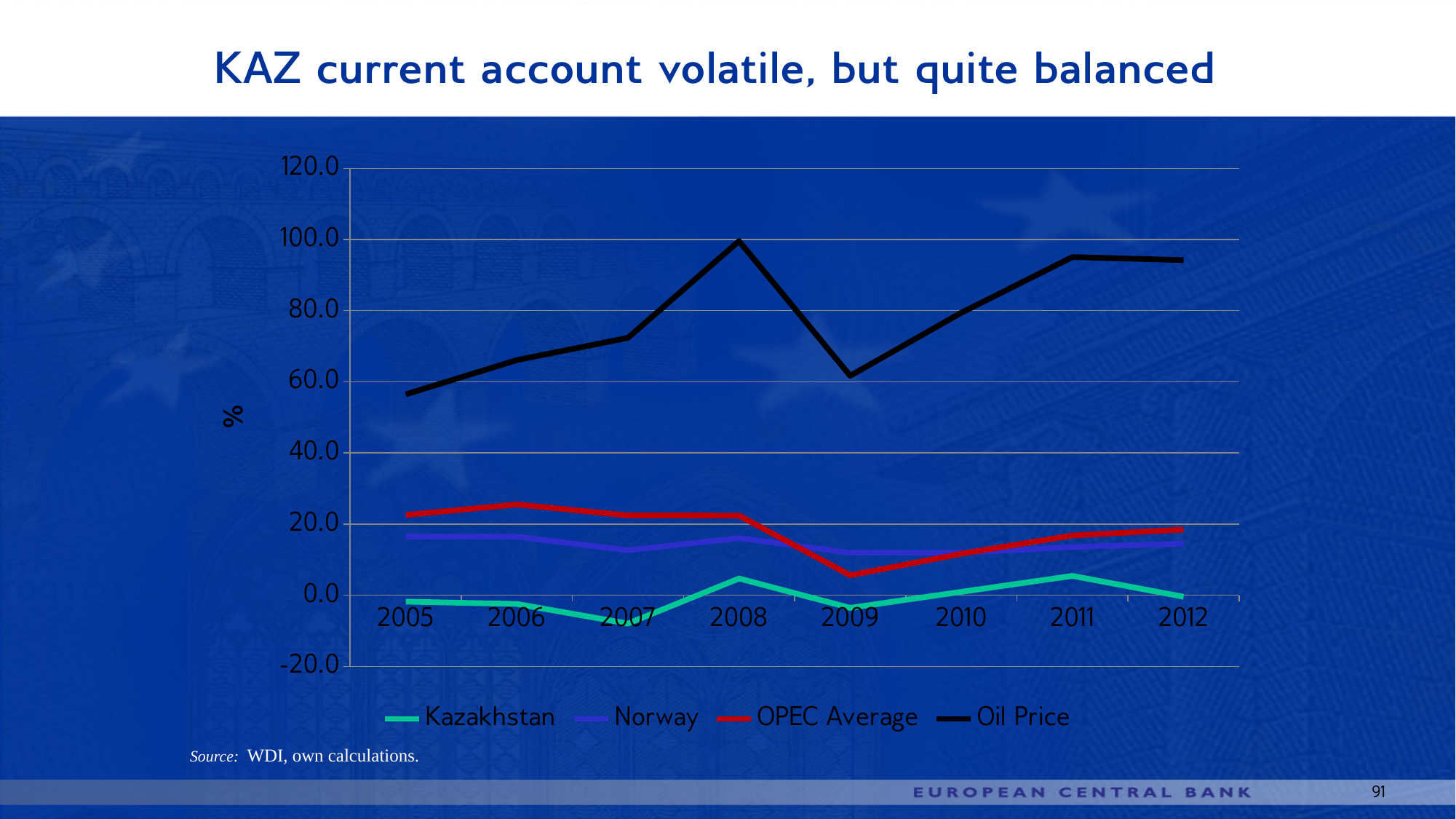

# KAZ current account volatile, but quite balanced

### Chart

| Category |  |  |  |  |
|---|---|---|---|---|
| 2005 | -1.8049999999999982 | 16.433 | 22.550874999999998 | 56.465833333333315 |
| 2006 | -2.4529999999999967 | 16.442999999999966 | 25.511500000000005 | 66.10333333333315 |
| 2007 | -7.970000000000002 | 12.639 | 22.424375000000005 | 72.36249999999998 |
| 2008 | 4.6919999999999975 | 16.064999999999987 | 22.392125 | 99.56750000000002 |
| 2009 | -3.558 | 11.923 | 5.6054999999999975 | 61.69333333333339 |
| 2010 | 0.9530000000000006 | 11.939 | 11.66175 | 79.4275 |
| 2011 | 5.431000000000008 | 13.54 | 16.797888888888895 | 95.07666666666665 |
| 2012 | -0.444 | 14.521 | 18.465888888888887 | 94.20083333333328 |
Source:  WDI, own calculations.
91